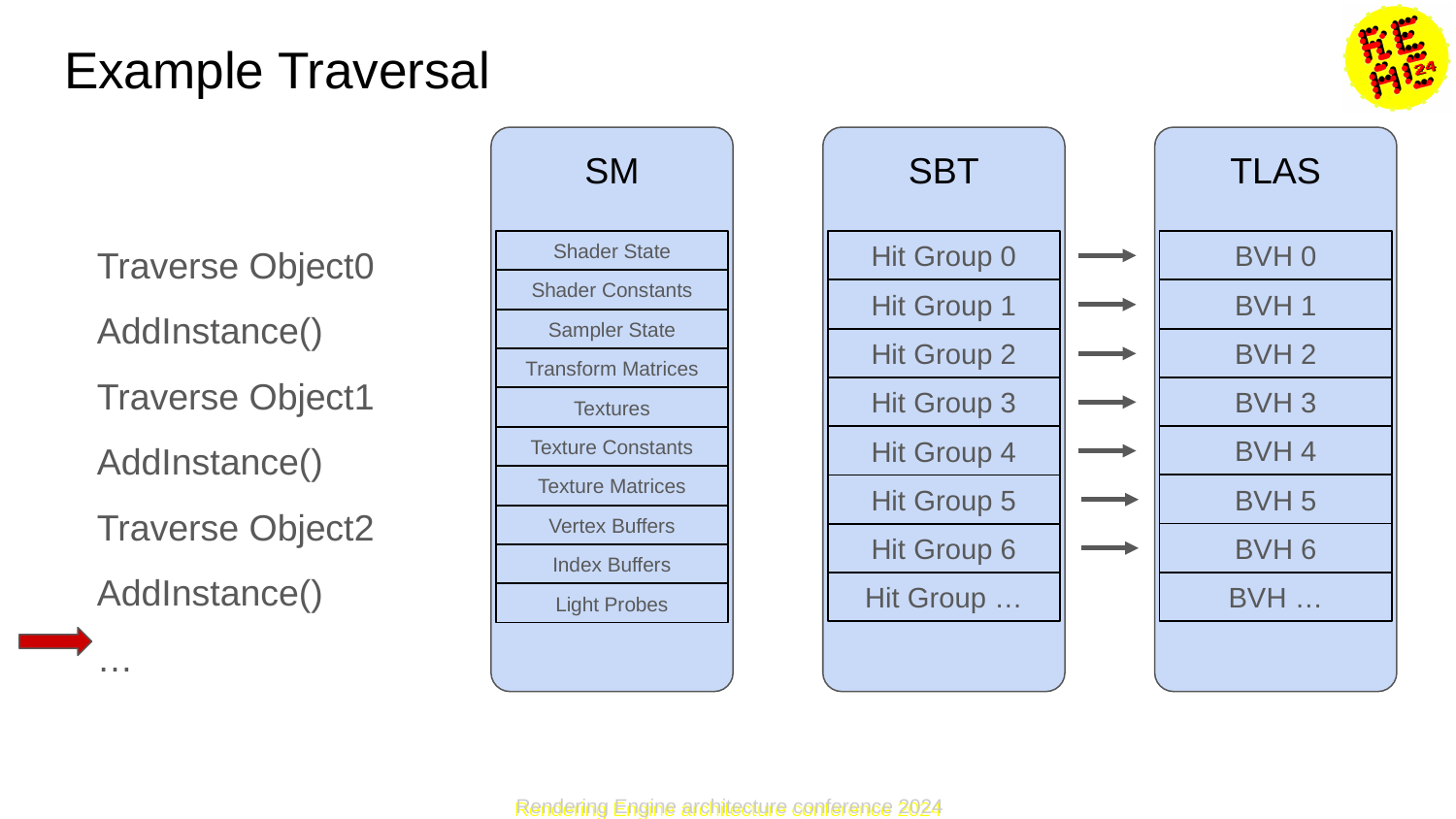

# Example Traversal

SM

SBT

TLAS

Traverse Object0
AddInstance()
Traverse Object1
AddInstance()
Traverse Object2
AddInstance()
…

Shader State
Hit Group 0
BVH 0
Shader Constants
Hit Group 1
BVH 1
Sampler State
Hit Group 2
BVH 2
Transform Matrices
Hit Group 3
BVH 3
Textures
BVH 4
Hit Group 4
Texture Constants
Texture Matrices
Hit Group 5
BVH 5
Vertex Buffers
BVH 6
Hit Group 6
Index Buffers
Hit Group …
BVH …
Light Probes